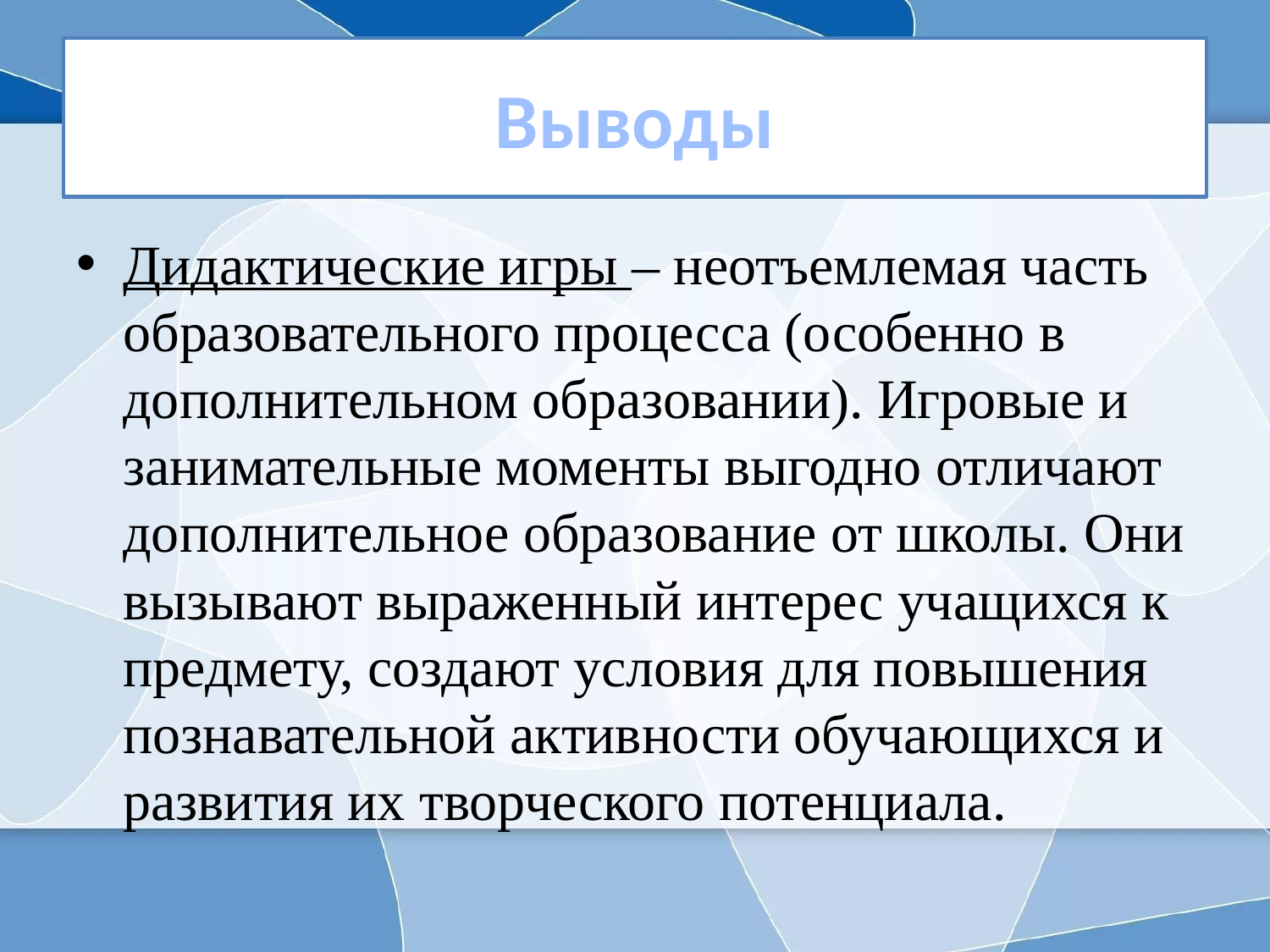

# Выводы
Дидактические игры – неотъемлемая часть образовательного процесса (особенно в дополнительном образовании). Игровые и занимательные моменты выгодно отличают дополнительное образование от школы. Они вызывают выраженный интерес учащихся к предмету, создают условия для повышения познавательной активности обучающихся и развития их творческого потенциала.